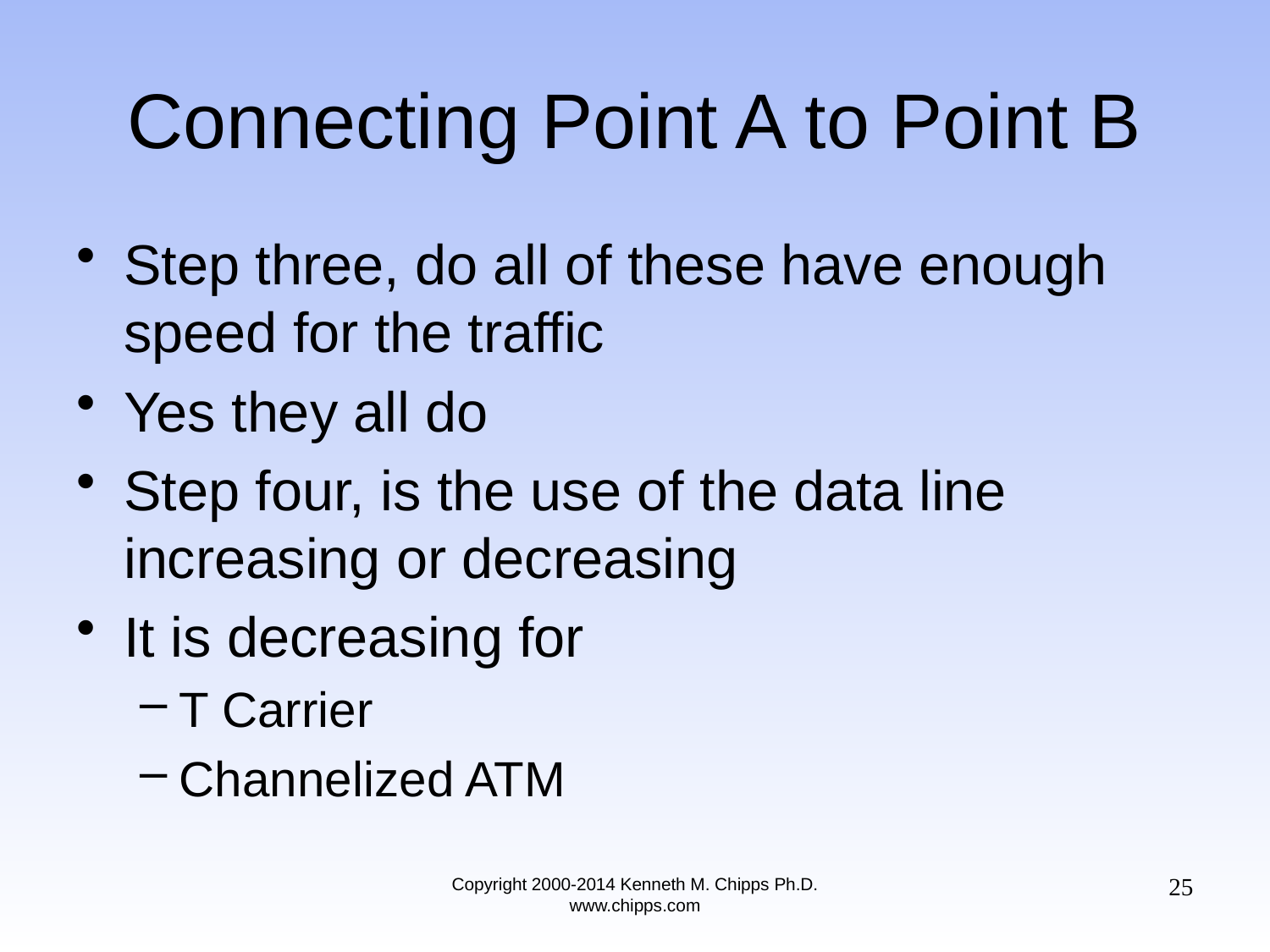

# Connecting Point A to Point B
Step three, do all of these have enough speed for the traffic
Yes they all do
Step four, is the use of the data line increasing or decreasing
It is decreasing for
T Carrier
Channelized ATM
25
Copyright 2000-2014 Kenneth M. Chipps Ph.D. www.chipps.com